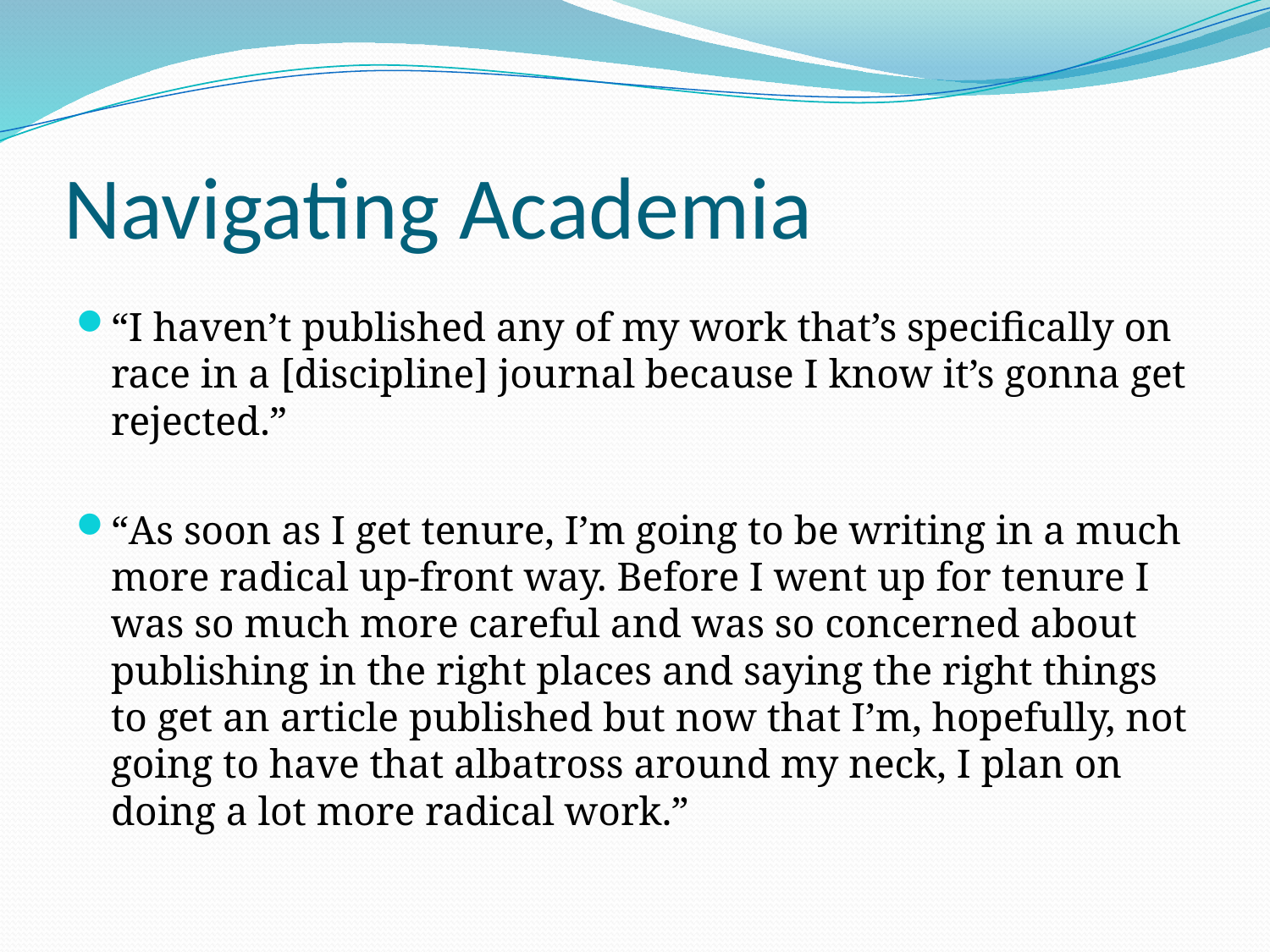

# Navigating Academia
“I haven’t published any of my work that’s specifically on race in a [discipline] journal because I know it’s gonna get rejected.”

“As soon as I get tenure, I’m going to be writing in a much more radical up-front way. Before I went up for tenure I was so much more careful and was so concerned about publishing in the right places and saying the right things to get an article published but now that I’m, hopefully, not going to have that albatross around my neck, I plan on doing a lot more radical work.”